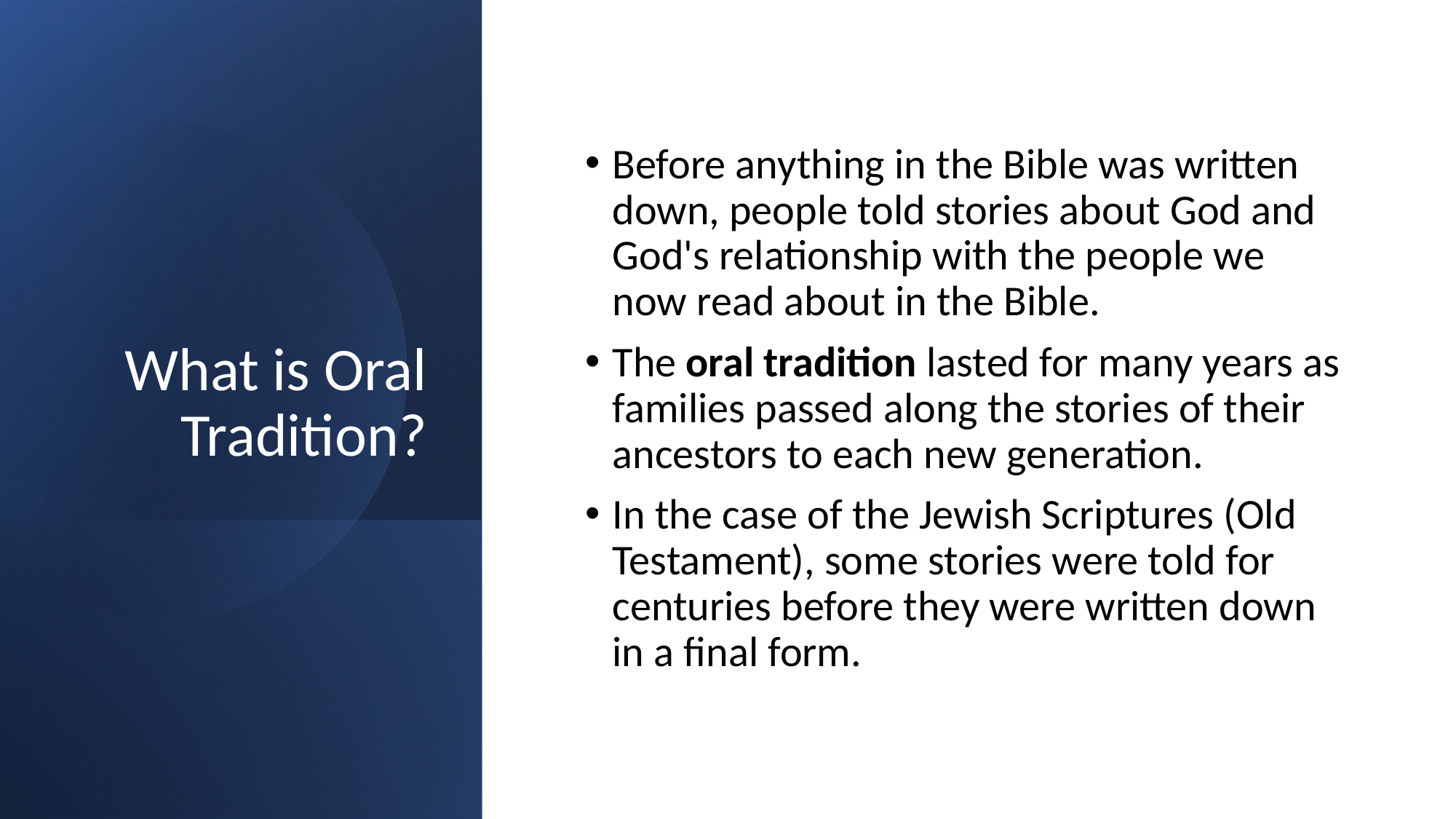

# What is Oral Tradition?
Before anything in the Bible was written down, people told stories about God and God's relationship with the people we now read about in the Bible.
The oral tradition lasted for many years as families passed along the stories of their ancestors to each new generation.
In the case of the Jewish Scriptures (Old Testament), some stories were told for centuries before they were written down in a final form.